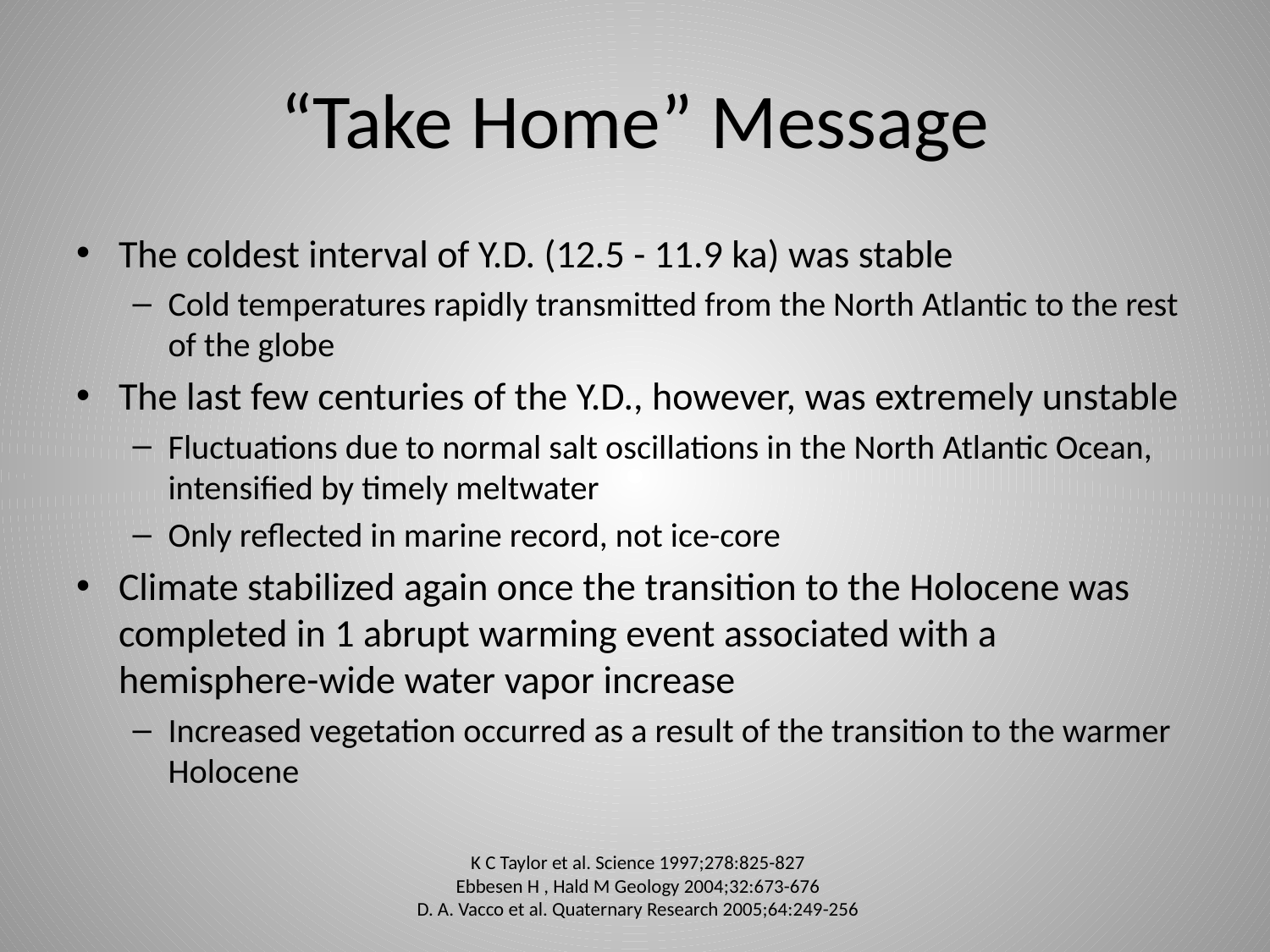

# “Take Home” Message
The coldest interval of Y.D. (12.5 - 11.9 ka) was stable
Cold temperatures rapidly transmitted from the North Atlantic to the rest of the globe
The last few centuries of the Y.D., however, was extremely unstable
Fluctuations due to normal salt oscillations in the North Atlantic Ocean, intensified by timely meltwater
Only reflected in marine record, not ice-core
Climate stabilized again once the transition to the Holocene was completed in 1 abrupt warming event associated with a hemisphere-wide water vapor increase
Increased vegetation occurred as a result of the transition to the warmer Holocene

K C Taylor et al. Science 1997;278:825-827
Ebbesen H , Hald M Geology 2004;32:673-676
D. A. Vacco et al. Quaternary Research 2005;64:249-256